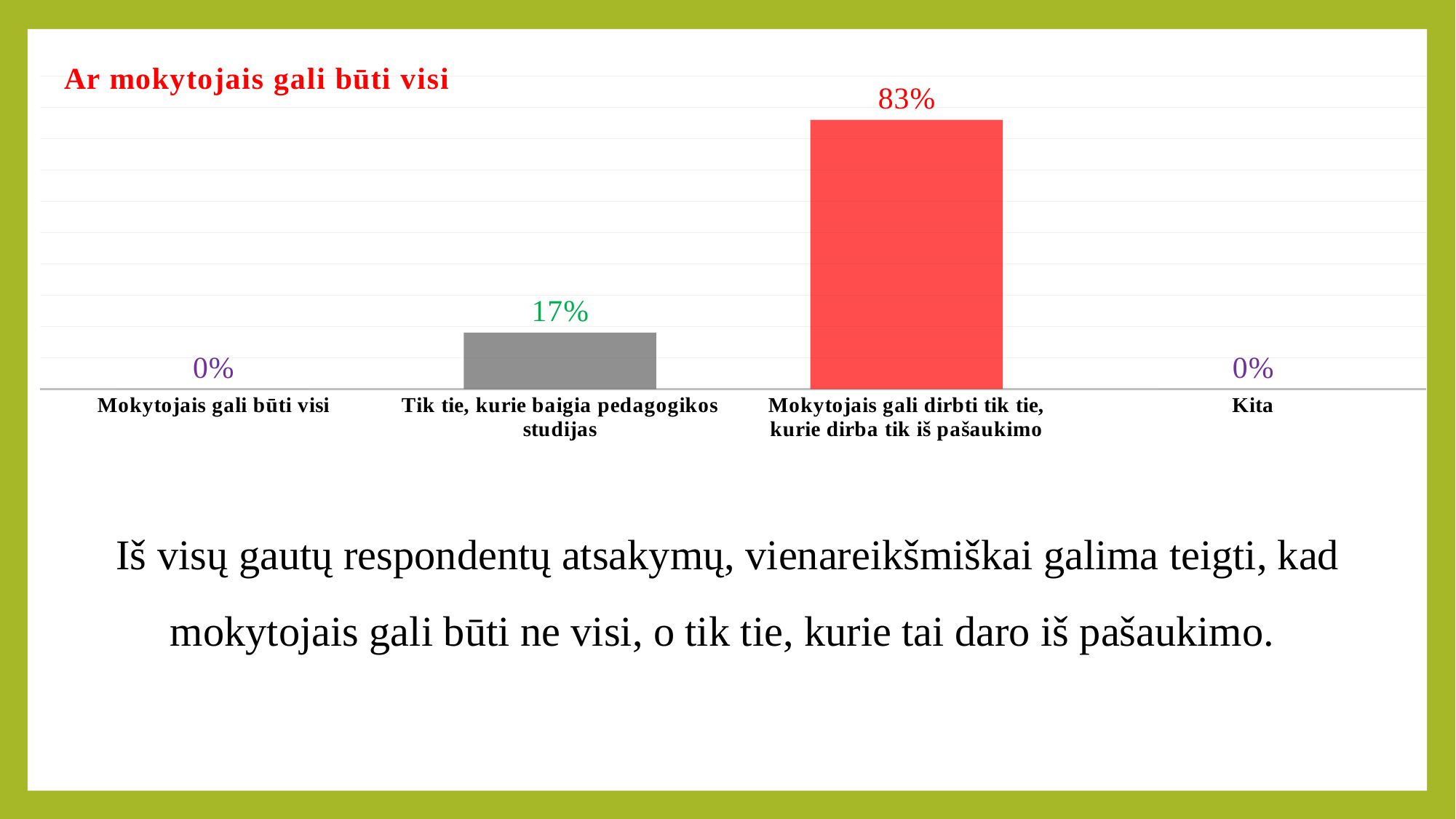

### Chart: Ar mokytojais gali būti visi

| Category | 1 seka |
|---|---|
| Mokytojais gali būti visi | 0.0 |
| Tik tie, kurie baigia pedagogikos studijas | 9.0 |
| Mokytojais gali dirbti tik tie, kurie dirba tik iš pašaukimo | 43.0 |
| Kita | 0.0 |
Iš visų gautų respondentų atsakymų, vienareikšmiškai galima teigti, kad mokytojais gali būti ne visi, o tik tie, kurie tai daro iš pašaukimo.